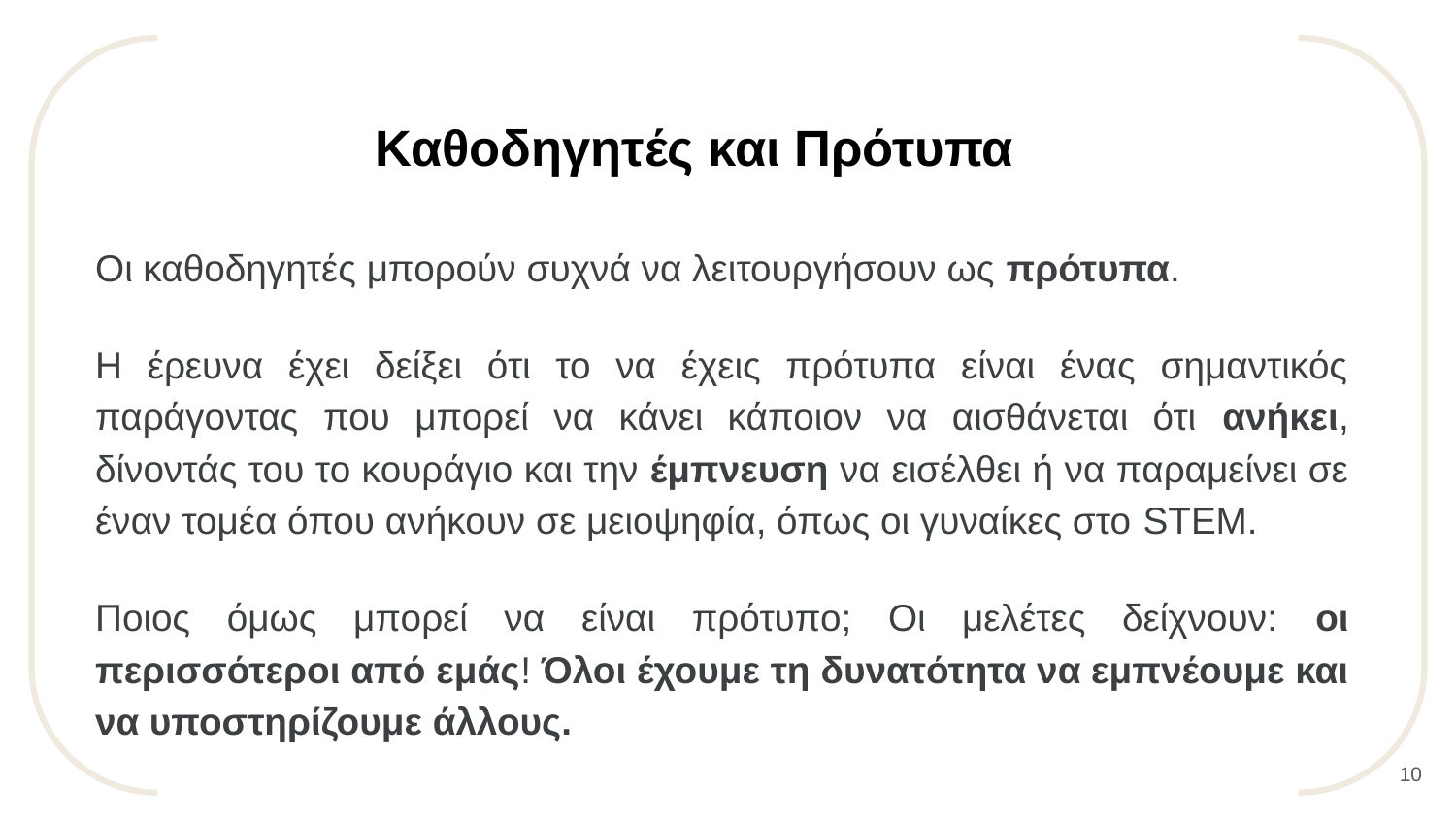

# Καθοδηγητές και Πρότυπα
Οι καθοδηγητές μπορούν συχνά να λειτουργήσουν ως πρότυπα.
Η έρευνα έχει δείξει ότι το να έχεις πρότυπα είναι ένας σημαντικός παράγοντας που μπορεί να κάνει κάποιον να αισθάνεται ότι ανήκει, δίνοντάς του το κουράγιο και την έμπνευση να εισέλθει ή να παραμείνει σε έναν τομέα όπου ανήκουν σε μειοψηφία, όπως οι γυναίκες στο STEM.
Ποιος όμως μπορεί να είναι πρότυπο; Οι μελέτες δείχνουν: οι περισσότεροι από εμάς! Όλοι έχουμε τη δυνατότητα να εμπνέουμε και να υποστηρίζουμε άλλους.

10